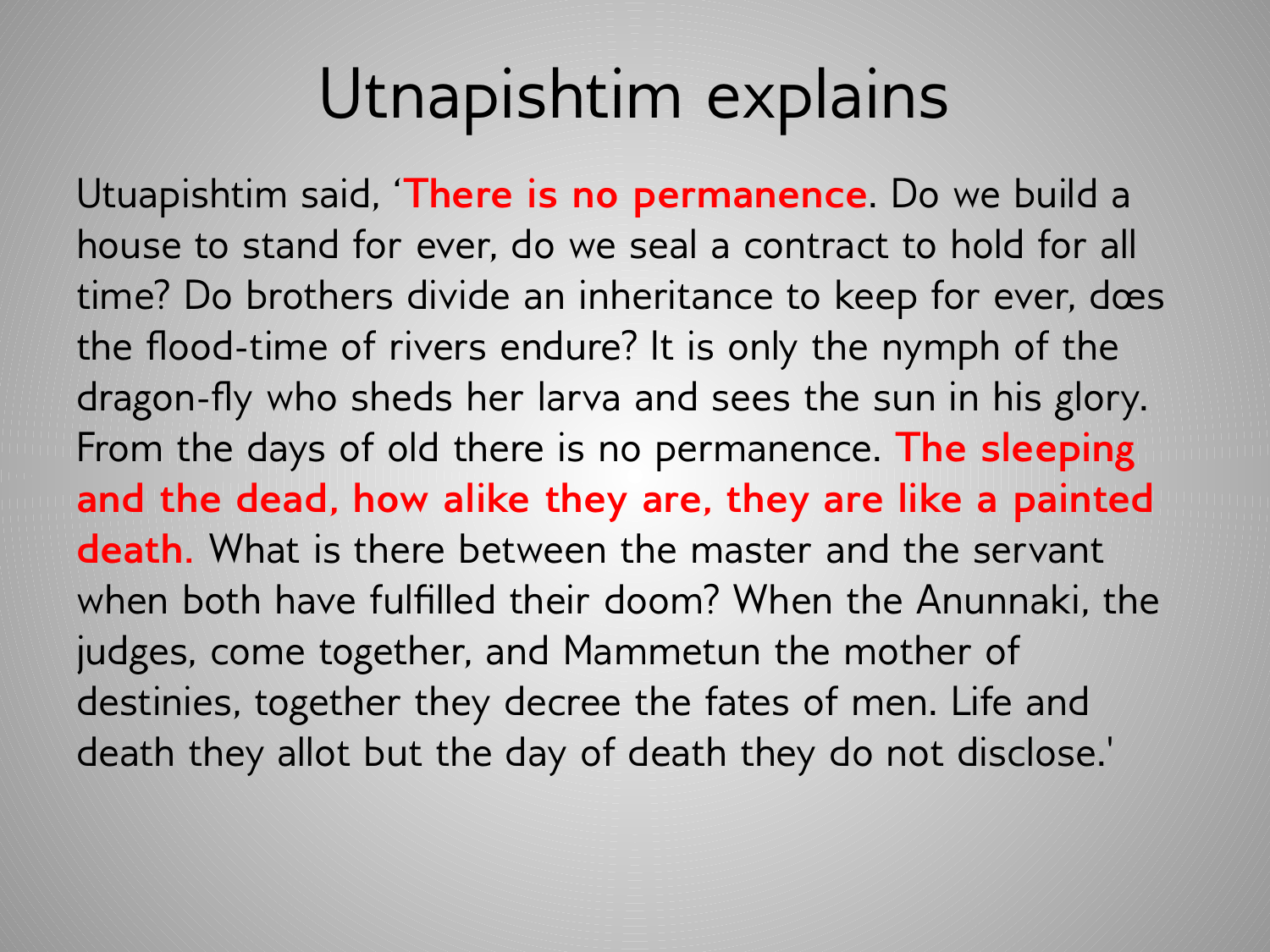

# Utnapishtim explains
Utuapishtim said, ‘There is no permanence. Do we build a house to stand for ever, do we seal a contract to hold for all time? Do brothers divide an inheritance to keep for ever, does the flood-time of rivers endure? It is only the nymph of the dragon-fly who sheds her larva and sees the sun in his glory. From the days of old there is no permanence. The sleeping and the dead, how alike they are, they are like a painted death. What is there between the master and the servant when both have fulfilled their doom? When the Anunnaki, the judges, come together, and Mammetun the mother of destinies, together they decree the fates of men. Life and death they allot but the day of death they do not disclose.'